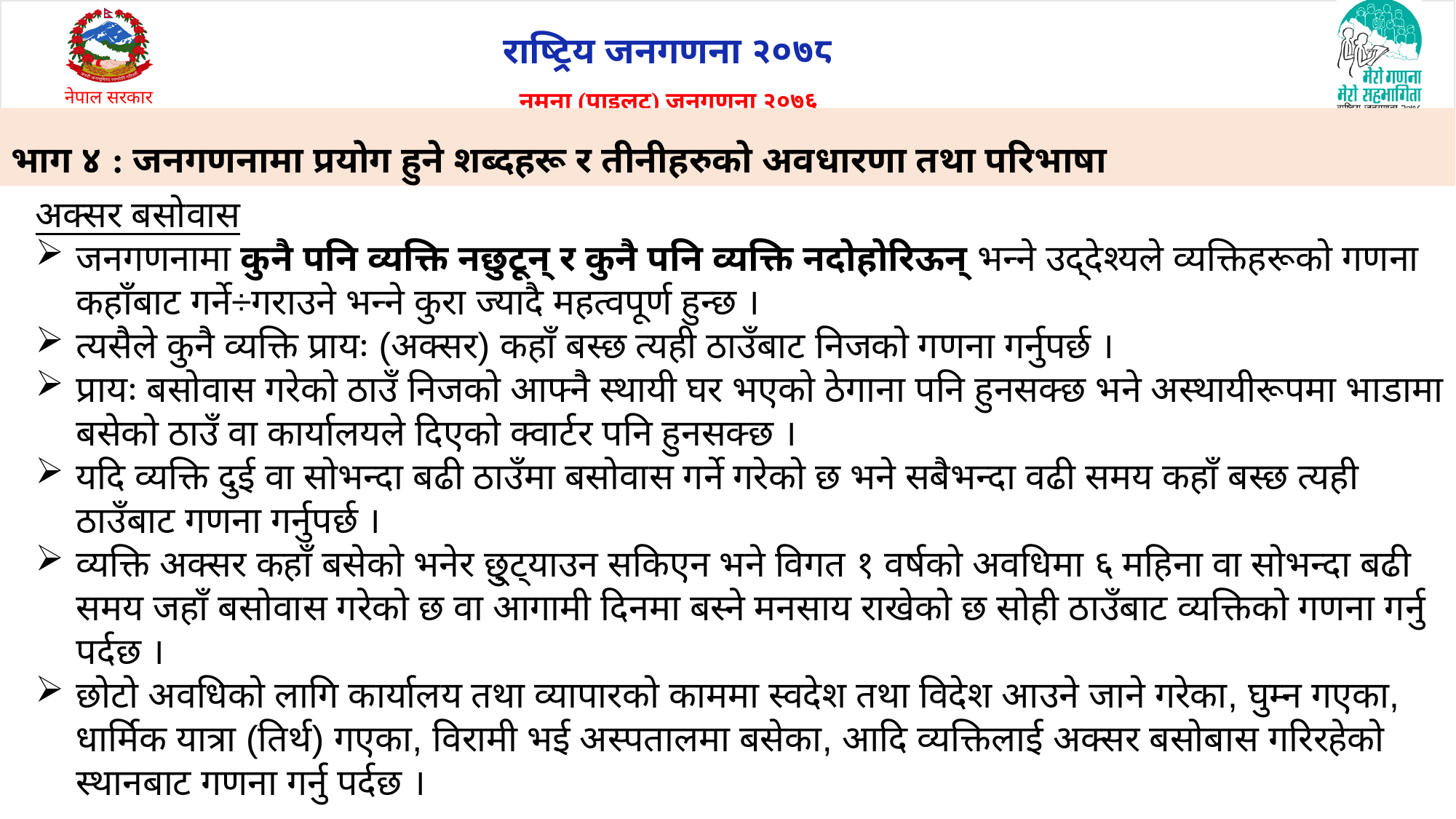

# भाग ४ : जनगणनामा प्रयोग हुने शब्दहरू र तीनीहरुको अवधारणा तथा परिभाषा
अक्सर बसोवास
जनगणनामा कुनै पनि व्यक्ति नछुटून् र कुनै पनि व्यक्ति नदोहोरिऊन् भन्ने उद्देश्यले व्यक्तिहरूको गणना कहाँबाट गर्ने÷गराउने भन्ने कुरा ज्यादै महत्वपूर्ण हुन्छ ।
त्यसैले कुनै व्यक्ति प्रायः (अक्सर) कहाँ बस्छ त्यही ठाउँबाट निजको गणना गर्नुपर्छ ।
प्रायः बसोवास गरेको ठाउँ निजको आफ्नै स्थायी घर भएको ठेगाना पनि हुनसक्छ भने अस्थायीरूपमा भाडामा बसेको ठाउँ वा कार्यालयले दिएको क्वार्टर पनि हुनसक्छ ।
यदि व्यक्ति दुई वा सोभन्दा बढी ठाउँमा बसोवास गर्ने गरेको छ भने सबैभन्दा वढी समय कहाँ बस्छ त्यही ठाउँबाट गणना गर्नुपर्छ ।
व्यक्ति अक्सर कहाँ बसेको भनेर छु्ट्याउन सकिएन भने विगत १ वर्षको अवधिमा ६ महिना वा सोभन्दा बढी समय जहाँ बसोवास गरेको छ वा आगामी दिनमा बस्ने मनसाय राखेको छ सोही ठाउँबाट व्यक्तिको गणना गर्नु पर्दछ ।
छोटो अवधिको लागि कार्यालय तथा व्यापारको काममा स्वदेश तथा विदेश आउने जाने गरेका, घुम्न गएका, धार्मिक यात्रा (तिर्थ) गएका, विरामी भई अस्पतालमा बसेका, आदि व्यक्तिलाई अक्सर बसोबास गरिरहेको स्थानबाट गणना गर्नु पर्दछ ।